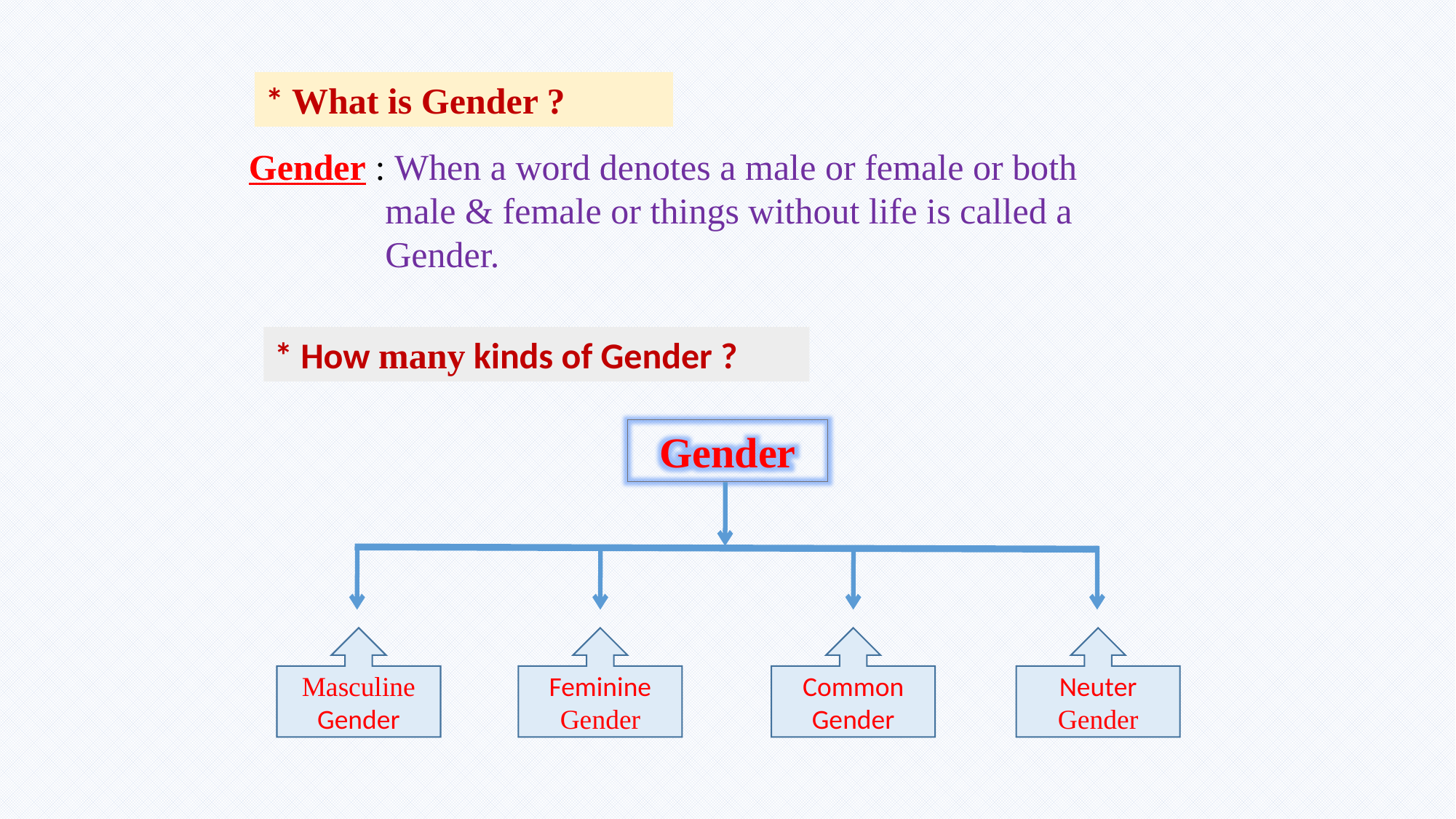

* What is Gender ?
Gender : When a word denotes a male or female or both
               male & female or things without life is called a
               Gender.
* How many kinds of Gender ?
Gender
Masculine Gender
Feminine Gender
Common Gender
Neuter Gender